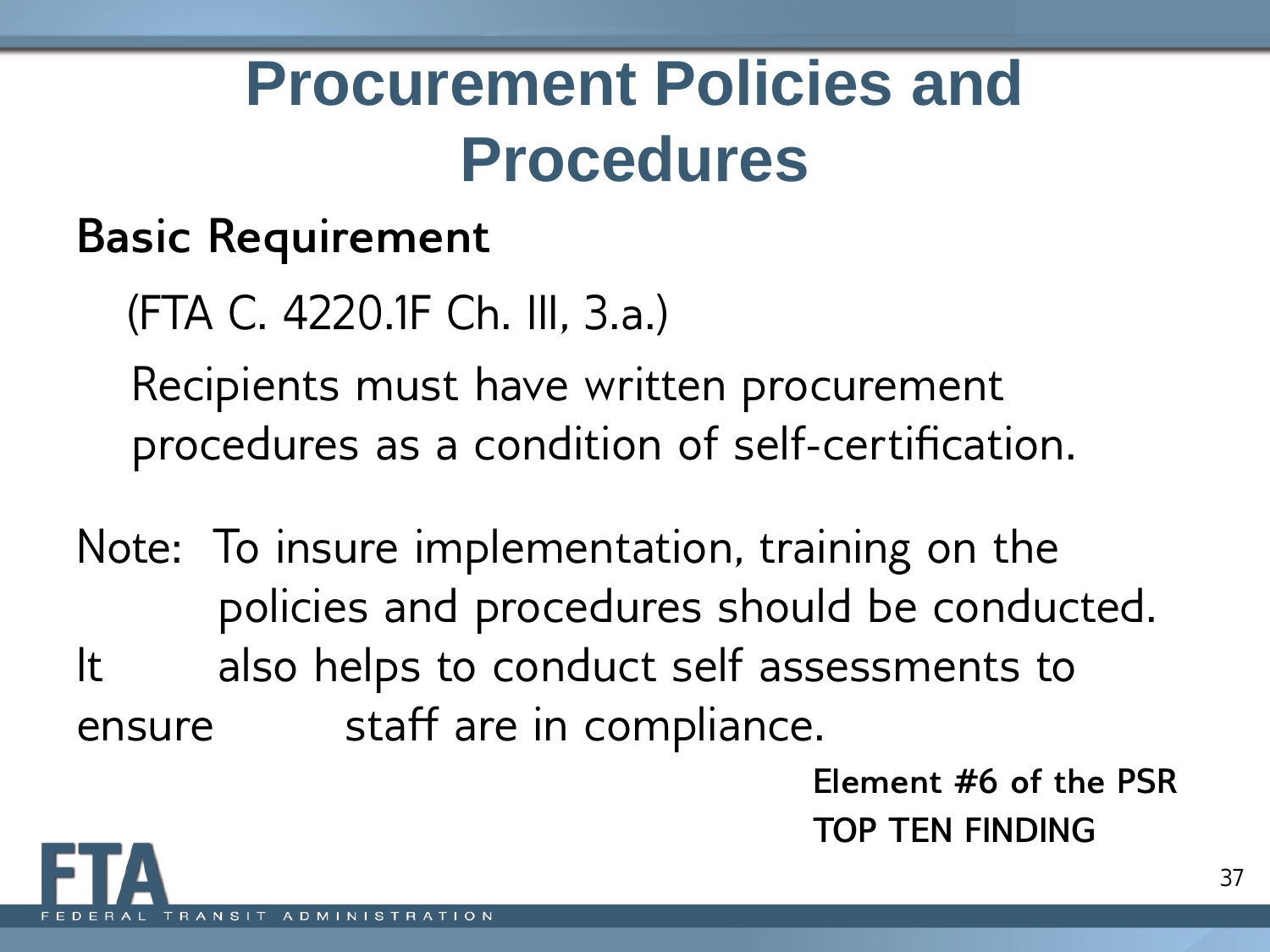

# Procurement Policies and Procedures
Basic Requirement
   (FTA C. 4220.1F Ch. III, 3.a.)
Recipients must have written procurement       procedures as a condition of self-certification.

Note:  To insure implementation, training on the 	 	 policies and procedures should be conducted. It 	 also helps to conduct self assessments to ensure 	 staff are in compliance.
					Element #6 of the PSR
					TOP TEN FINDING